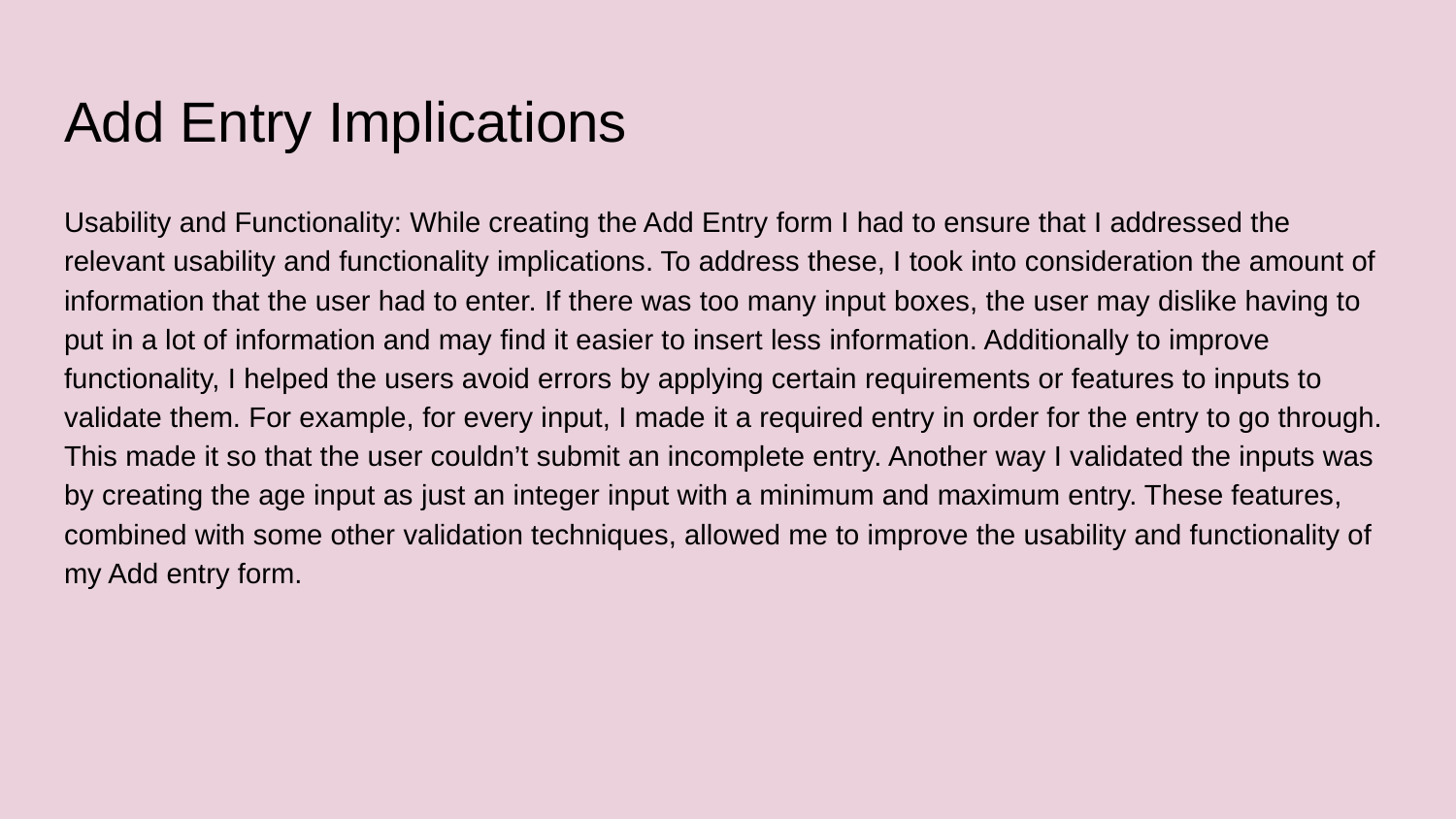

# Add Entry Implications
Usability and Functionality: While creating the Add Entry form I had to ensure that I addressed the relevant usability and functionality implications. To address these, I took into consideration the amount of information that the user had to enter. If there was too many input boxes, the user may dislike having to put in a lot of information and may find it easier to insert less information. Additionally to improve functionality, I helped the users avoid errors by applying certain requirements or features to inputs to validate them. For example, for every input, I made it a required entry in order for the entry to go through. This made it so that the user couldn’t submit an incomplete entry. Another way I validated the inputs was by creating the age input as just an integer input with a minimum and maximum entry. These features, combined with some other validation techniques, allowed me to improve the usability and functionality of my Add entry form.